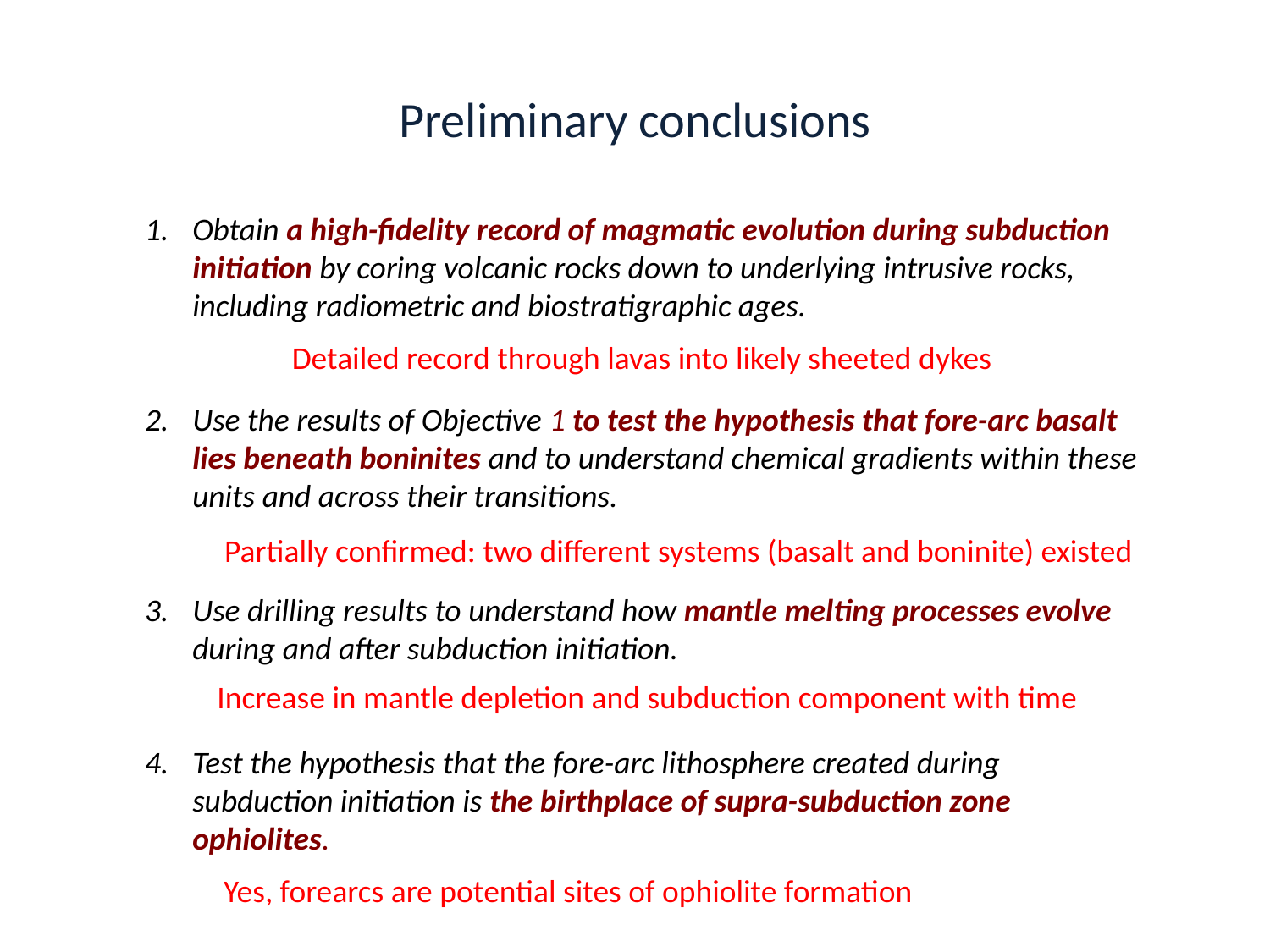

# Preliminary conclusions
Obtain a high-fidelity record of magmatic evolution during subduction initiation by coring volcanic rocks down to underlying intrusive rocks, including radiometric and biostratigraphic ages.

Use the results of Objective 1 to test the hypothesis that fore-arc basalt lies beneath boninites and to understand chemical gradients within these units and across their transitions.

Use drilling results to understand how mantle melting processes evolve during and after subduction initiation.

Test the hypothesis that the fore-arc lithosphere created during subduction initiation is the birthplace of supra-subduction zone ophiolites.

Detailed record through lavas into likely sheeted dykes
Partially confirmed: two different systems (basalt and boninite) existed
Increase in mantle depletion and subduction component with time
Yes, forearcs are potential sites of ophiolite formation